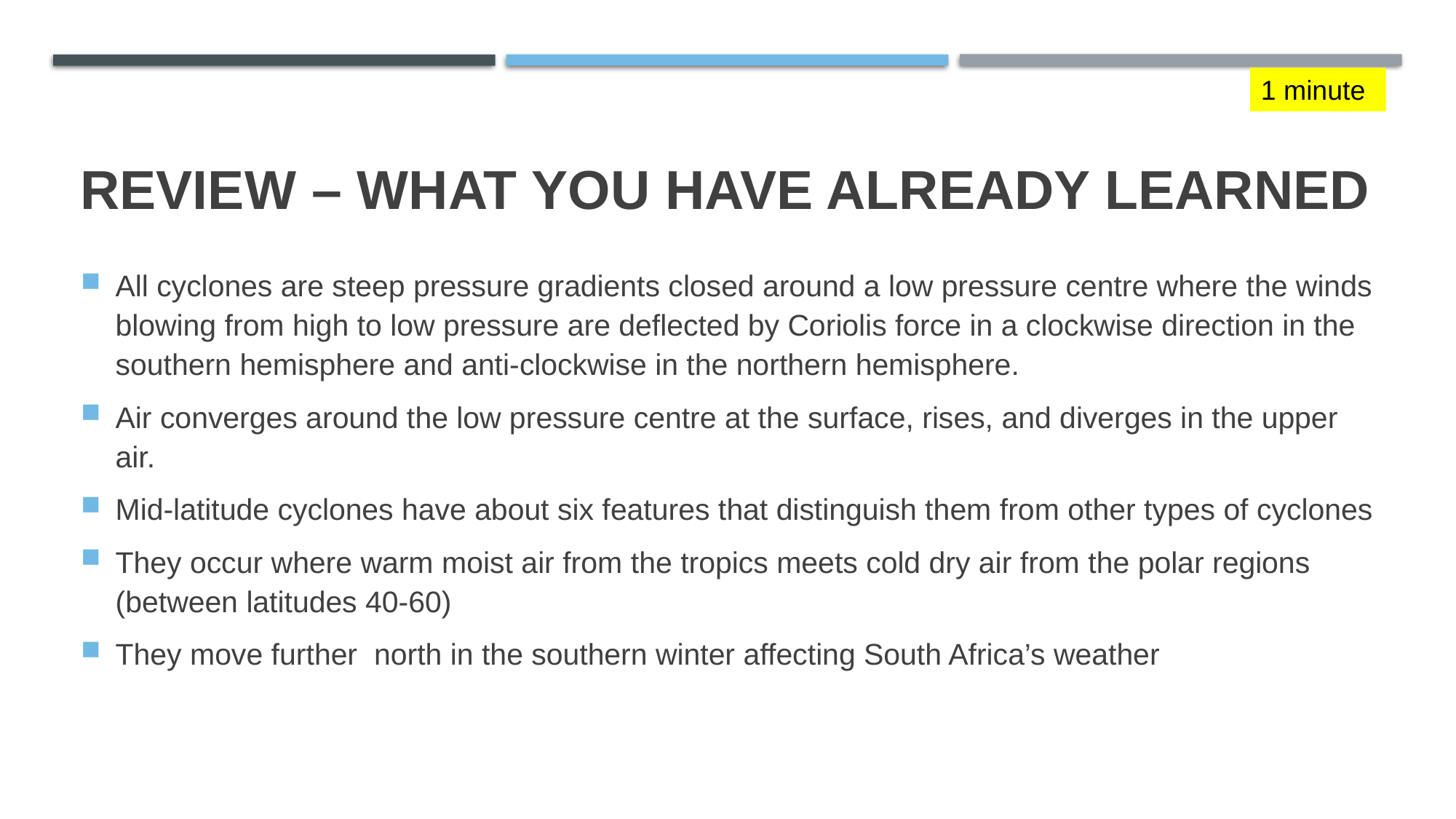

1 minute
# REVIEW – WHAT YOU HAVE ALREADY LEARNED
All cyclones are steep pressure gradients closed around a low pressure centre where the winds blowing from high to low pressure are deflected by Coriolis force in a clockwise direction in the southern hemisphere and anti-clockwise in the northern hemisphere.
Air converges around the low pressure centre at the surface, rises, and diverges in the upper air.
Mid-latitude cyclones have about six features that distinguish them from other types of cyclones
They occur where warm moist air from the tropics meets cold dry air from the polar regions (between latitudes 40-60)
They move further  north in the southern winter affecting South Africa’s weather